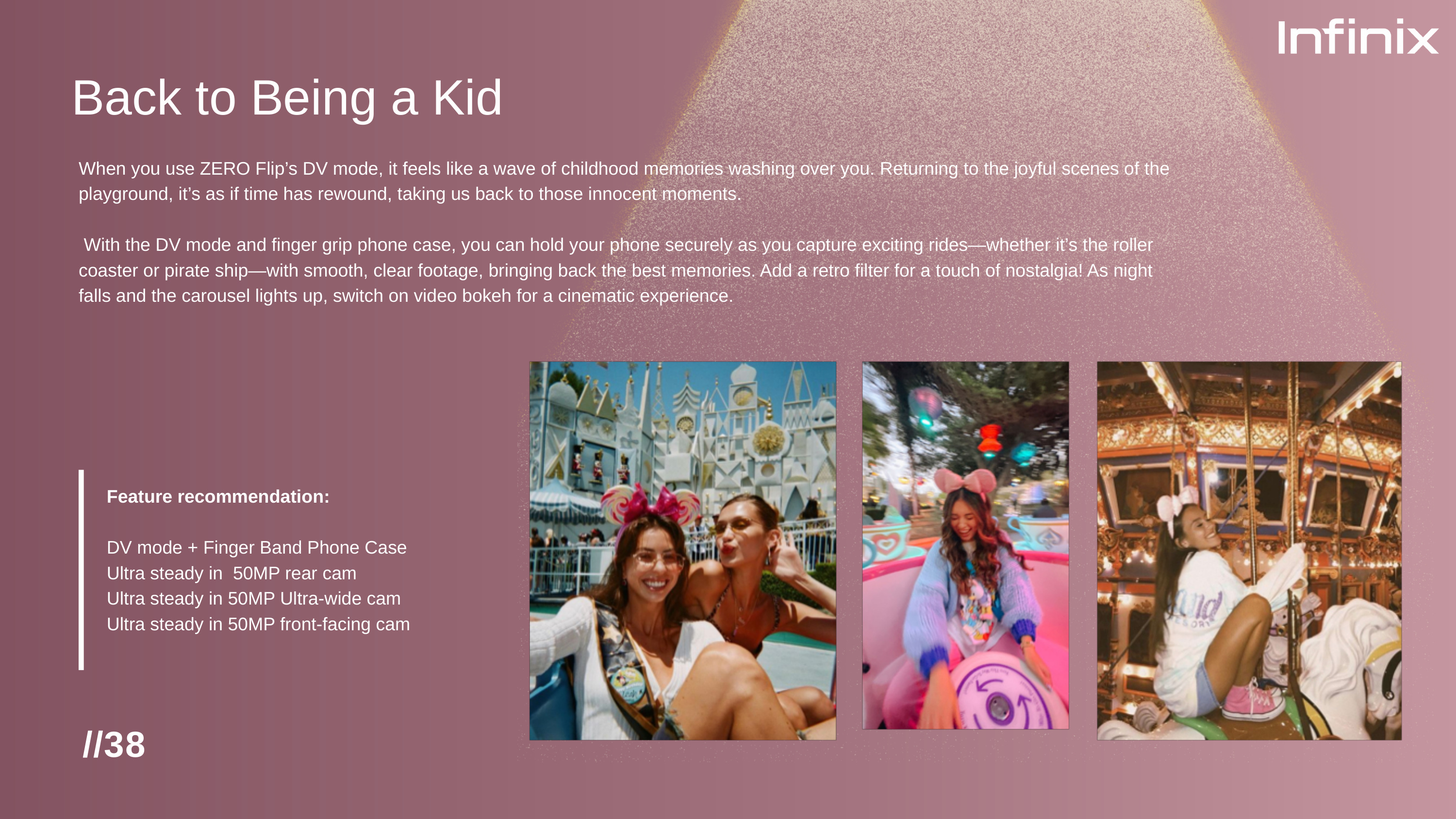

Back to Being a Kid
When you use ZERO Flip’s DV mode, it feels like a wave of childhood memories washing over you. Returning to the joyful scenes of the playground, it’s as if time has rewound, taking us back to those innocent moments.

 With the DV mode and finger grip phone case, you can hold your phone securely as you capture exciting rides—whether it’s the roller coaster or pirate ship—with smooth, clear footage, bringing back the best memories. Add a retro filter for a touch of nostalgia! As night falls and the carousel lights up, switch on video bokeh for a cinematic experience.

Feature recommendation:

DV mode + Finger Band Phone Case
Ultra steady in  50MP rear cam
Ultra steady in 50MP Ultra-wide cam
Ultra steady in 50MP front-facing cam

//38